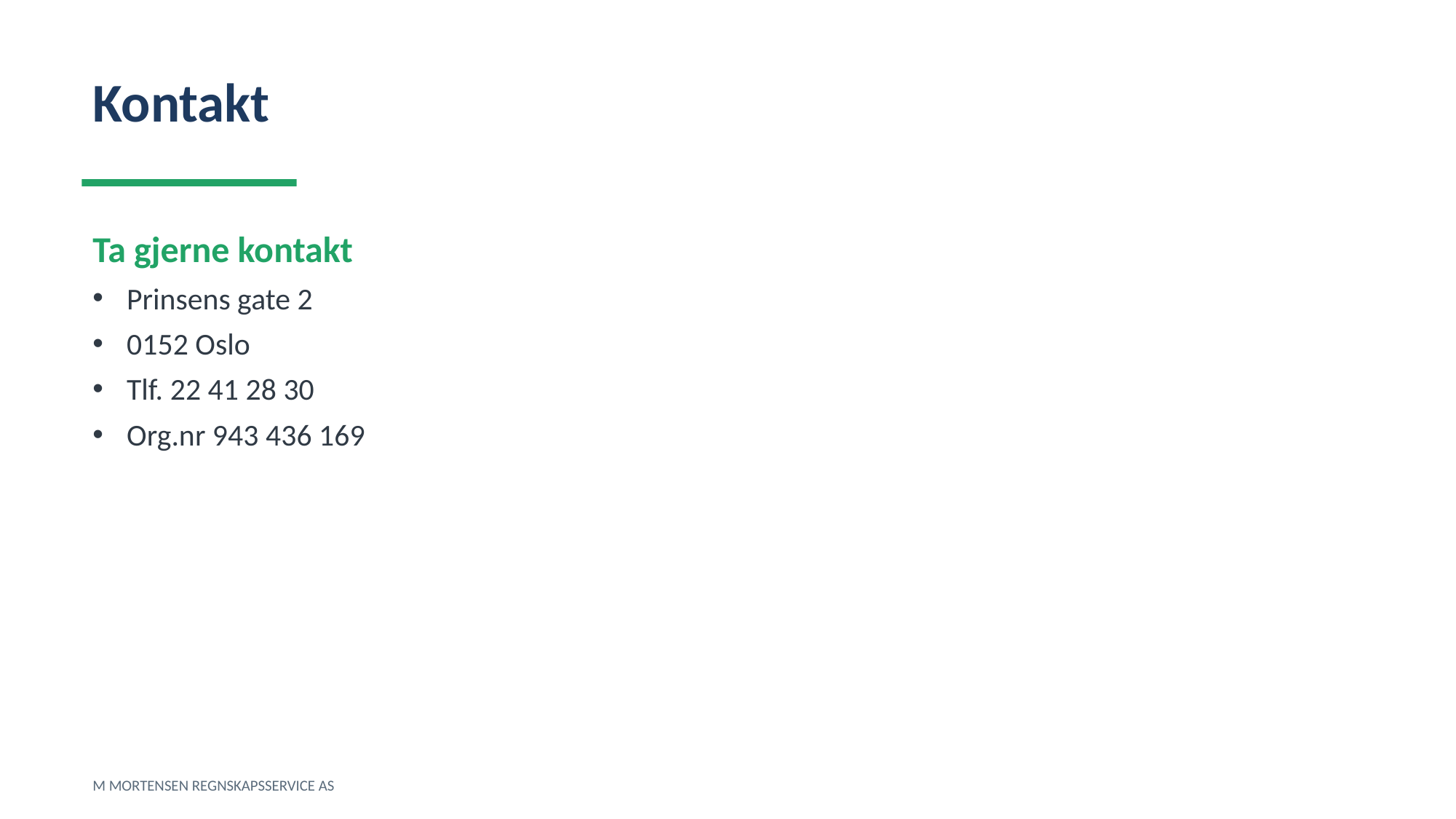

Kontakt

Ta gjerne kontakt
Prinsens gate 2
0152 Oslo
Tlf. 22 41 28 30
Org.nr 943 436 169
M MORTENSEN REGNSKAPSSERVICE AS